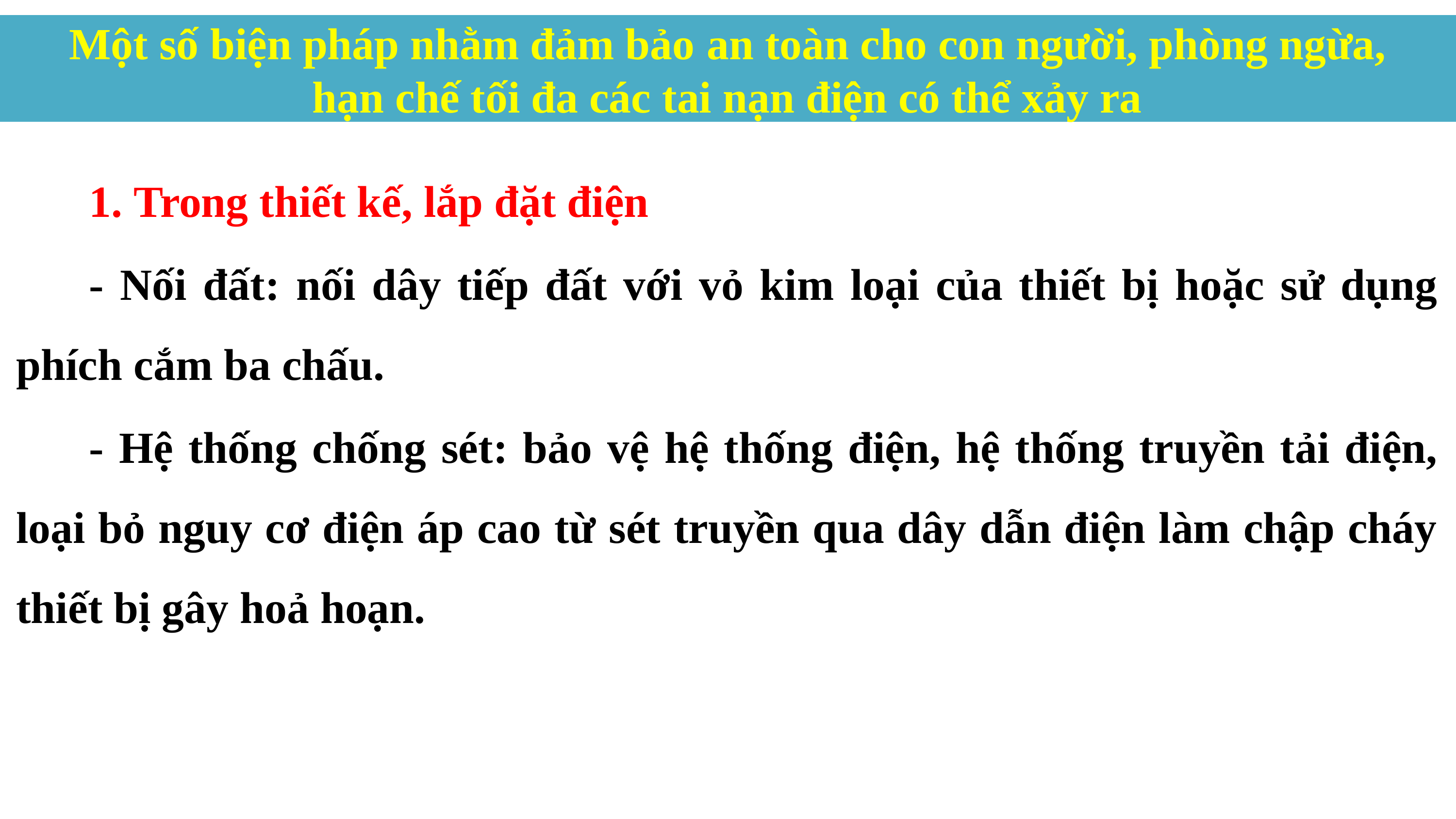

Một số biện pháp nhằm đảm bảo an toàn cho con người, phòng ngừa,
hạn chế tối đa các tai nạn điện có thể xảy ra
		1. Trong thiết kế, lắp đặt điện
		- Nối đất: nối dây tiếp đất với vỏ kim loại của thiết bị hoặc sử dụng phích cắm ba chấu.
		- Hệ thống chống sét: bảo vệ hệ thống điện, hệ thống truyền tải điện, loại bỏ nguy cơ điện áp cao từ sét truyền qua dây dẫn điện làm chập cháy thiết bị gây hoả hoạn.